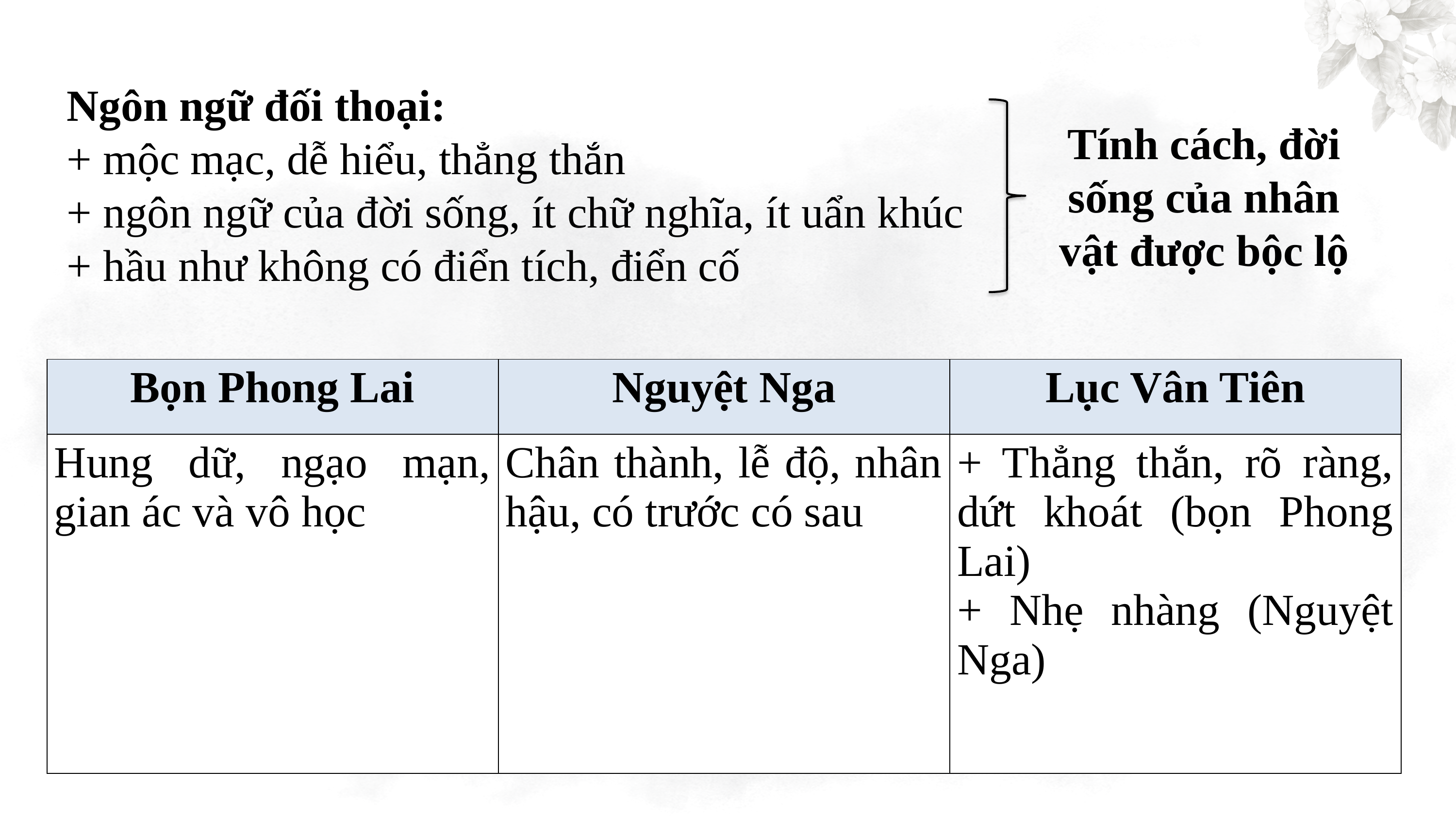

Ngôn ngữ đối thoại:
+ mộc mạc, dễ hiểu, thẳng thắn
+ ngôn ngữ của đời sống, ít chữ nghĩa, ít uẩn khúc
+ hầu như không có điển tích, điển cố

Tính cách, đời sống của nhân vật được bộc lộ
| Bọn Phong Lai | Nguyệt Nga | Lục Vân Tiên |
| --- | --- | --- |
| Hung dữ, ngạo mạn, gian ác và vô học | Chân thành, lễ độ, nhân hậu, có trước có sau | + Thẳng thắn, rõ ràng, dứt khoát (bọn Phong Lai) + Nhẹ nhàng (Nguyệt Nga) |